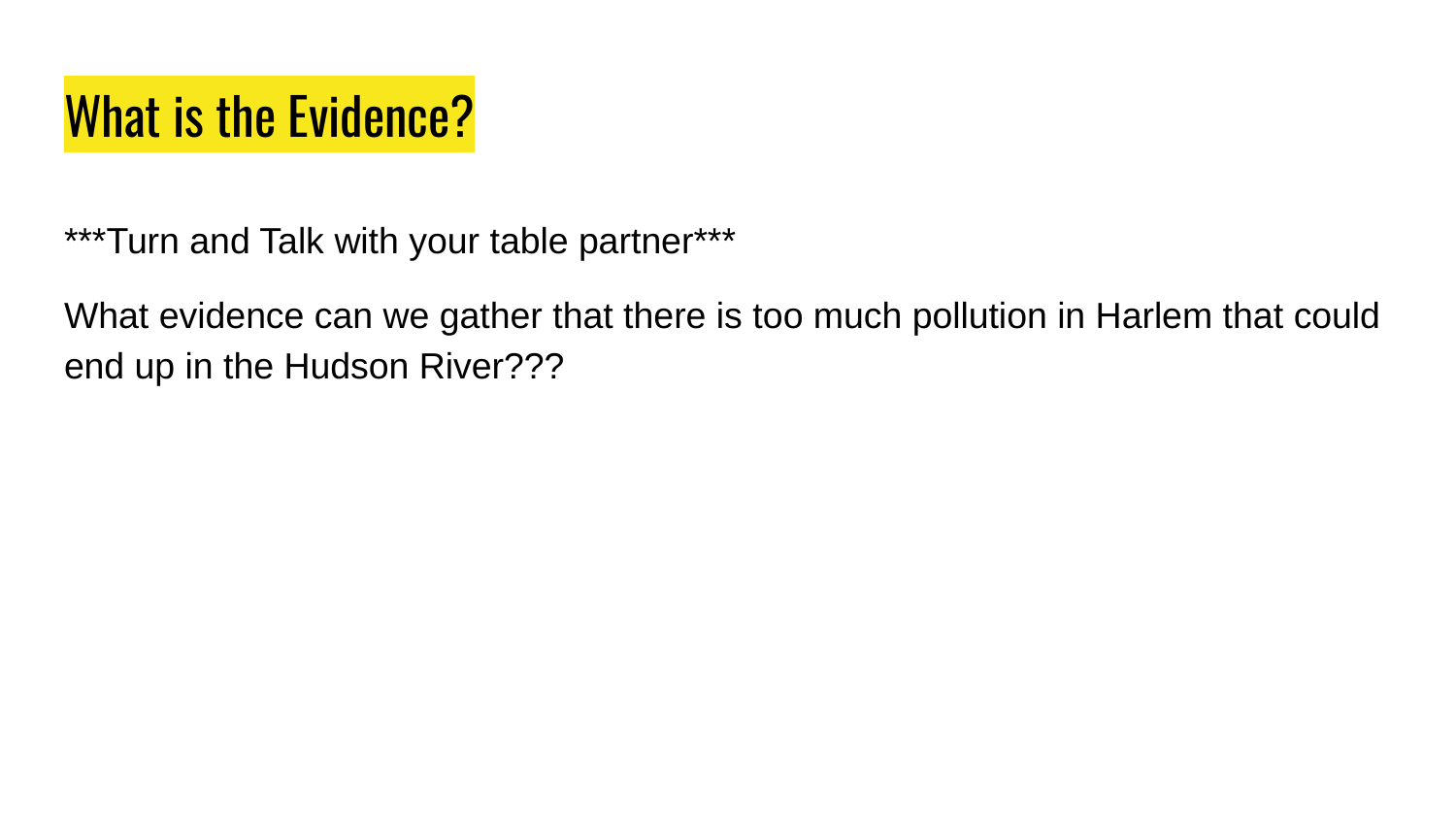

# What is the Evidence?
***Turn and Talk with your table partner***
What evidence can we gather that there is too much pollution in Harlem that could end up in the Hudson River???